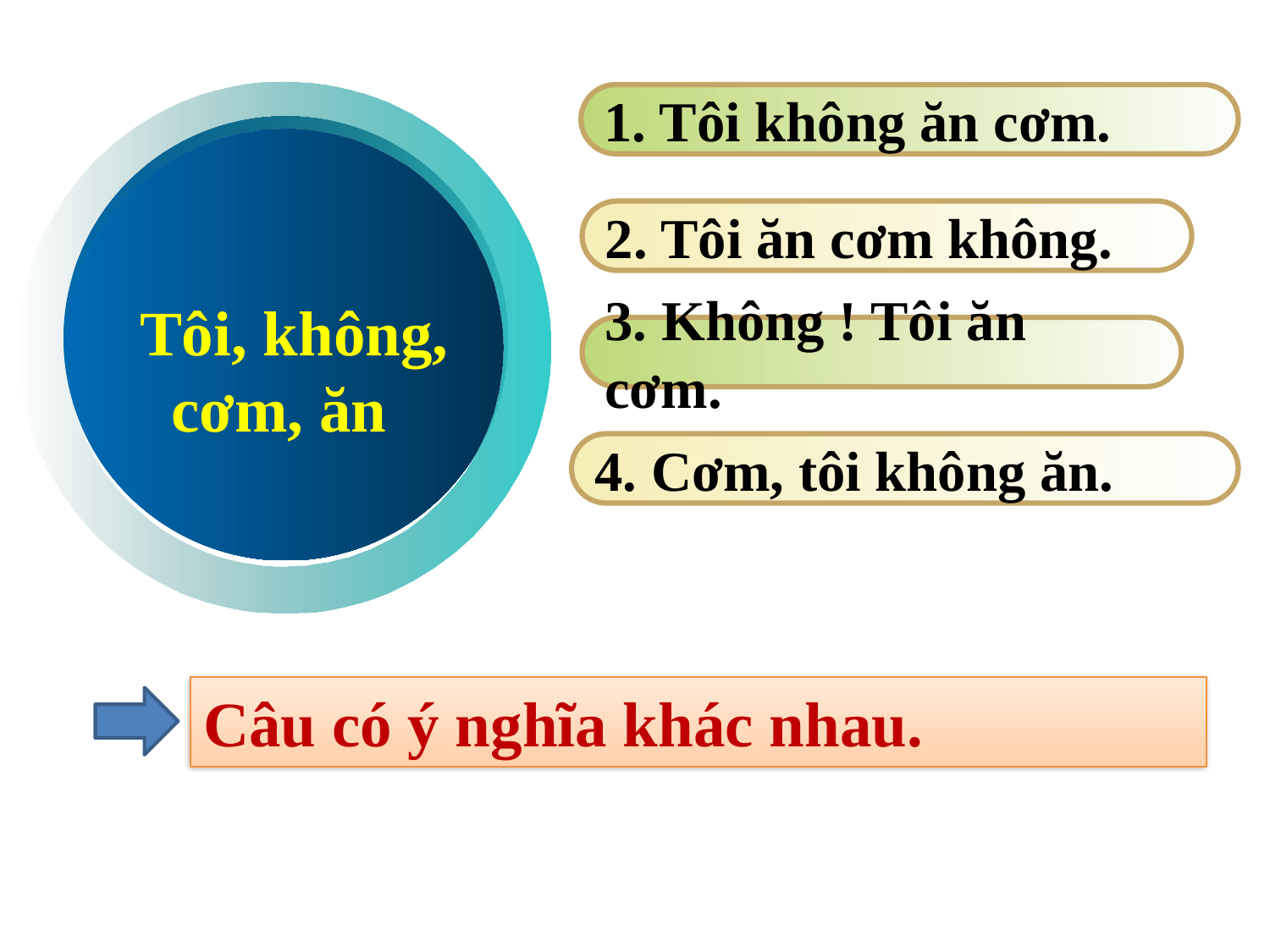

1. Tôi không ăn cơm.

2. Tôi ăn cơm không.
Tôi, không,
  cơm, ăn
3. Không ! Tôi ăn cơm.
4. Cơm, tôi không ăn.
Câu có ý nghĩa khác nhau.